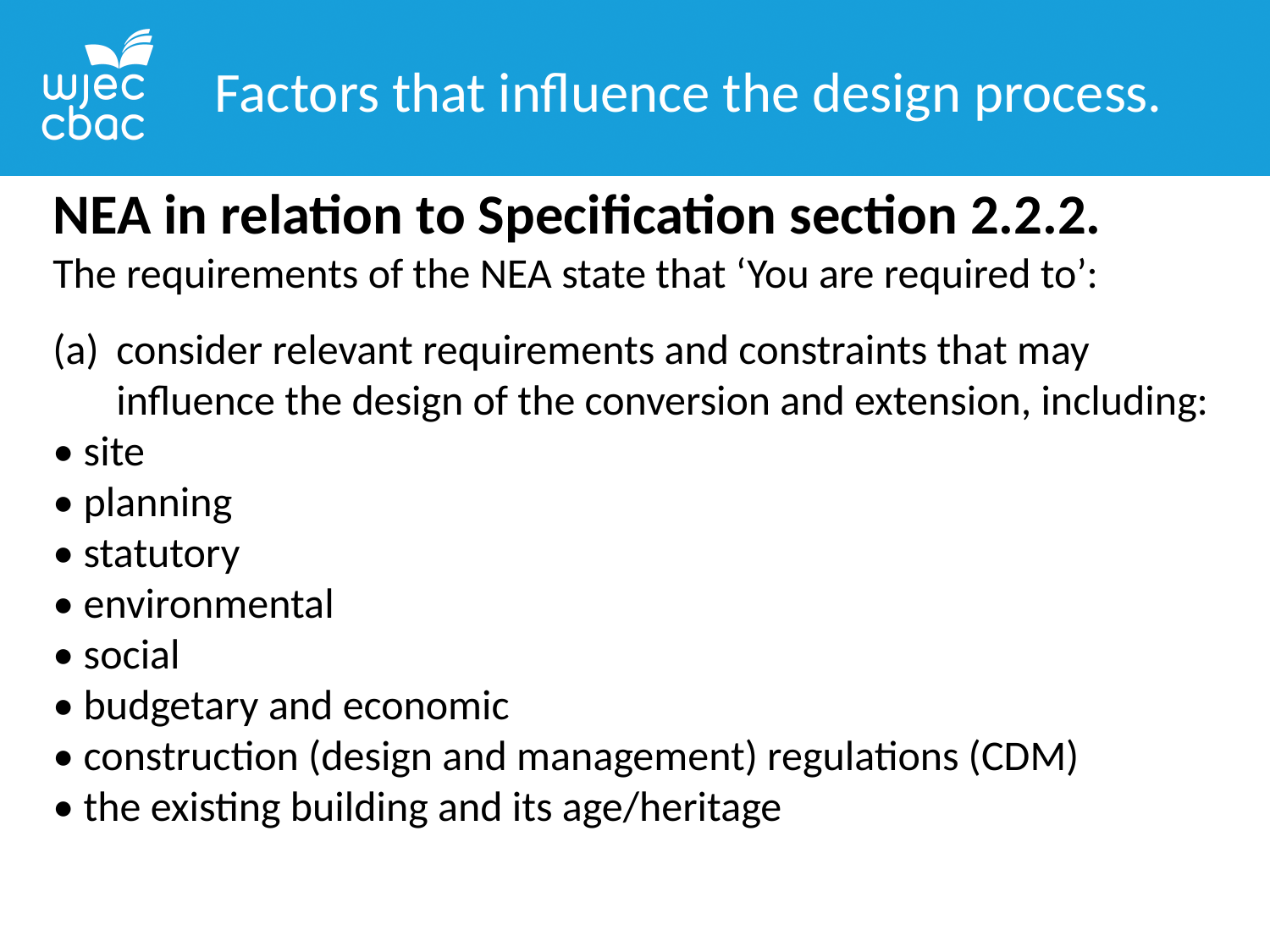

Factors that influence the design process.
NEA in relation to Specification section 2.2.2.
The requirements of the NEA state that ‘You are required to’:

consider relevant requirements and constraints that may influence the design of the conversion and extension, including:
• site
• planning
• statutory
• environmental
• social
• budgetary and economic
• construction (design and management) regulations (CDM)
• the existing building and its age/heritage